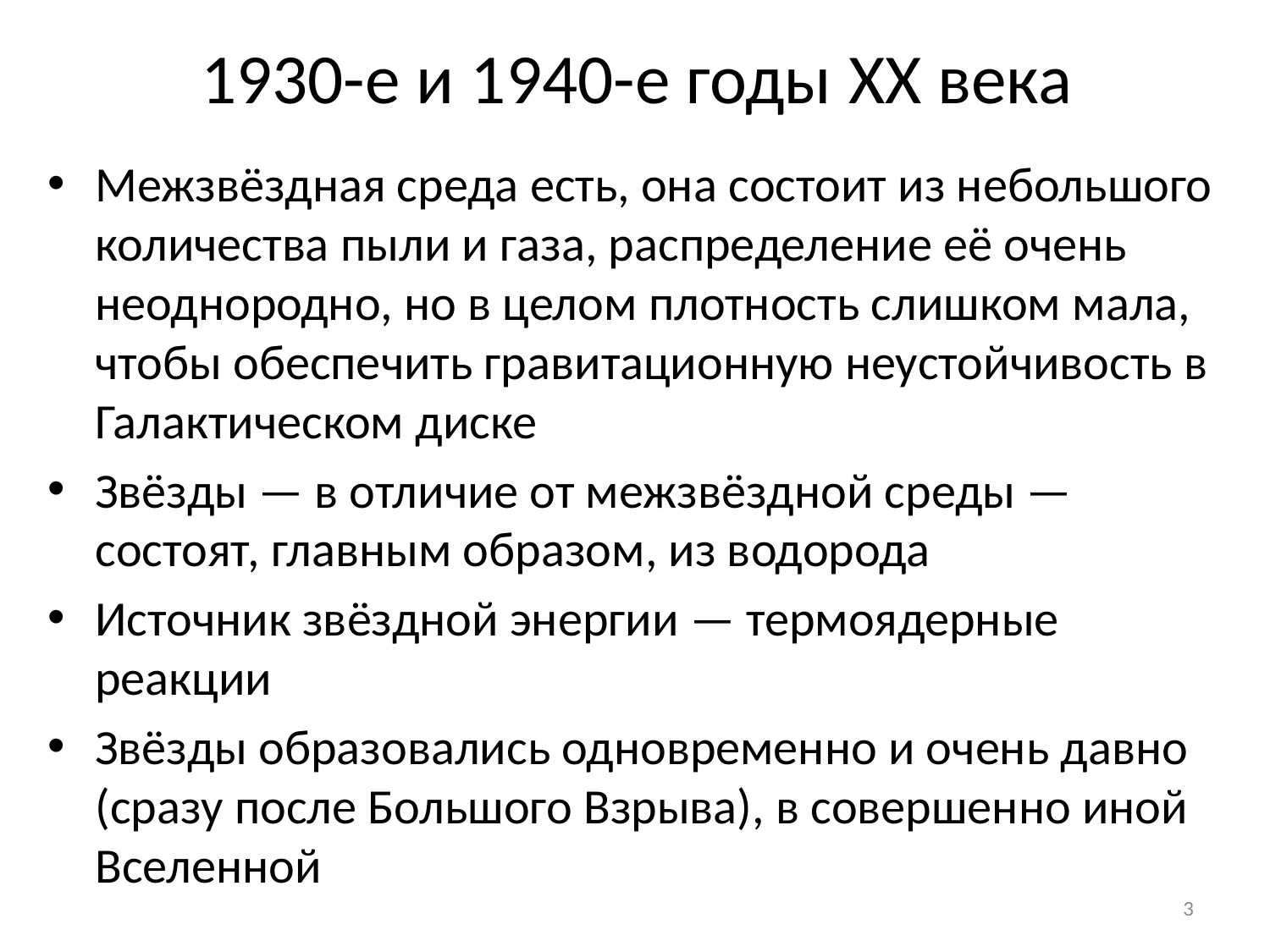

# 1930-е и 1940-е годы XX века
Межзвёздная среда есть, она состоит из небольшого количества пыли и газа, распределение её очень неоднородно, но в целом плотность слишком мала, чтобы обеспечить гравитационную неустойчивость в Галактическом диске
Звёзды — в отличие от межзвёздной среды — состоят, главным образом, из водорода
Источник звёздной энергии — термоядерные реакции
Звёзды образовались одновременно и очень давно (сразу после Большого Взрыва), в совершенно иной Вселенной
3